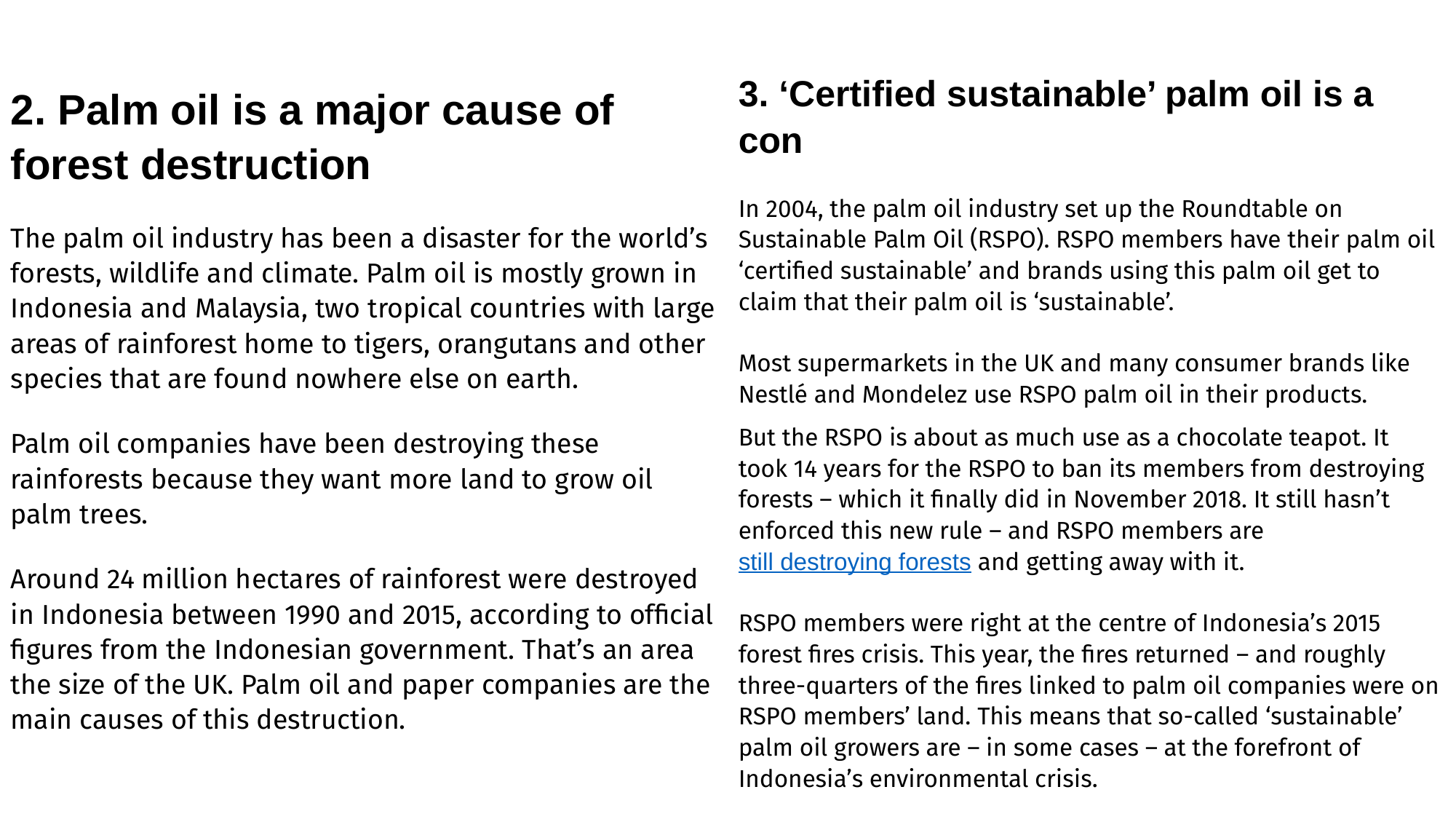

3. ‘Certified sustainable’ palm oil is a con
In 2004, the palm oil industry set up the Roundtable on Sustainable Palm Oil (RSPO). RSPO members have their palm oil ‘certified sustainable’ and brands using this palm oil get to claim that their palm oil is ‘sustainable’.
Most supermarkets in the UK and many consumer brands like Nestlé and Mondelez use RSPO palm oil in their products.
But the RSPO is about as much use as a chocolate teapot. It took 14 years for the RSPO to ban its members from destroying forests – which it finally did in November 2018. It still hasn’t enforced this new rule – and RSPO members are still destroying forests and getting away with it.
RSPO members were right at the centre of Indonesia’s 2015 forest fires crisis. This year, the fires returned – and roughly three-quarters of the fires linked to palm oil companies were on RSPO members’ land. This means that so-called ‘sustainable’ palm oil growers are – in some cases – at the forefront of Indonesia’s environmental crisis.
2. Palm oil is a major cause of forest destruction
The palm oil industry has been a disaster for the world’s forests, wildlife and climate. Palm oil is mostly grown in Indonesia and Malaysia, two tropical countries with large areas of rainforest home to tigers, orangutans and other species that are found nowhere else on earth.
Palm oil companies have been destroying these rainforests because they want more land to grow oil palm trees.
Around 24 million hectares of rainforest were destroyed in Indonesia between 1990 and 2015, according to official figures from the Indonesian government. That’s an area the size of the UK. Palm oil and paper companies are the main causes of this destruction.